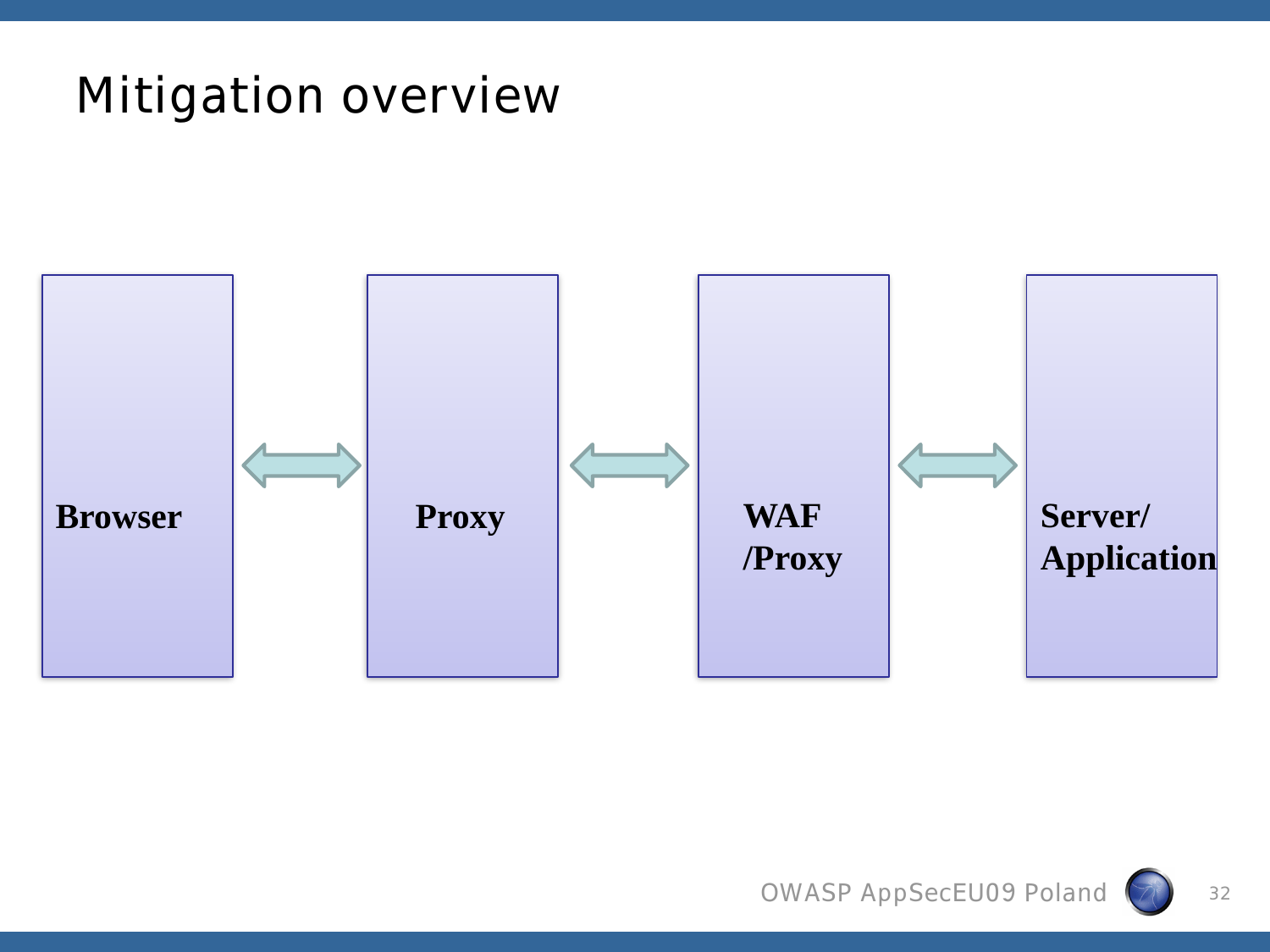

# Mitigation overview

Browser
Proxy
WAF
/Proxy
Server/
Application
32